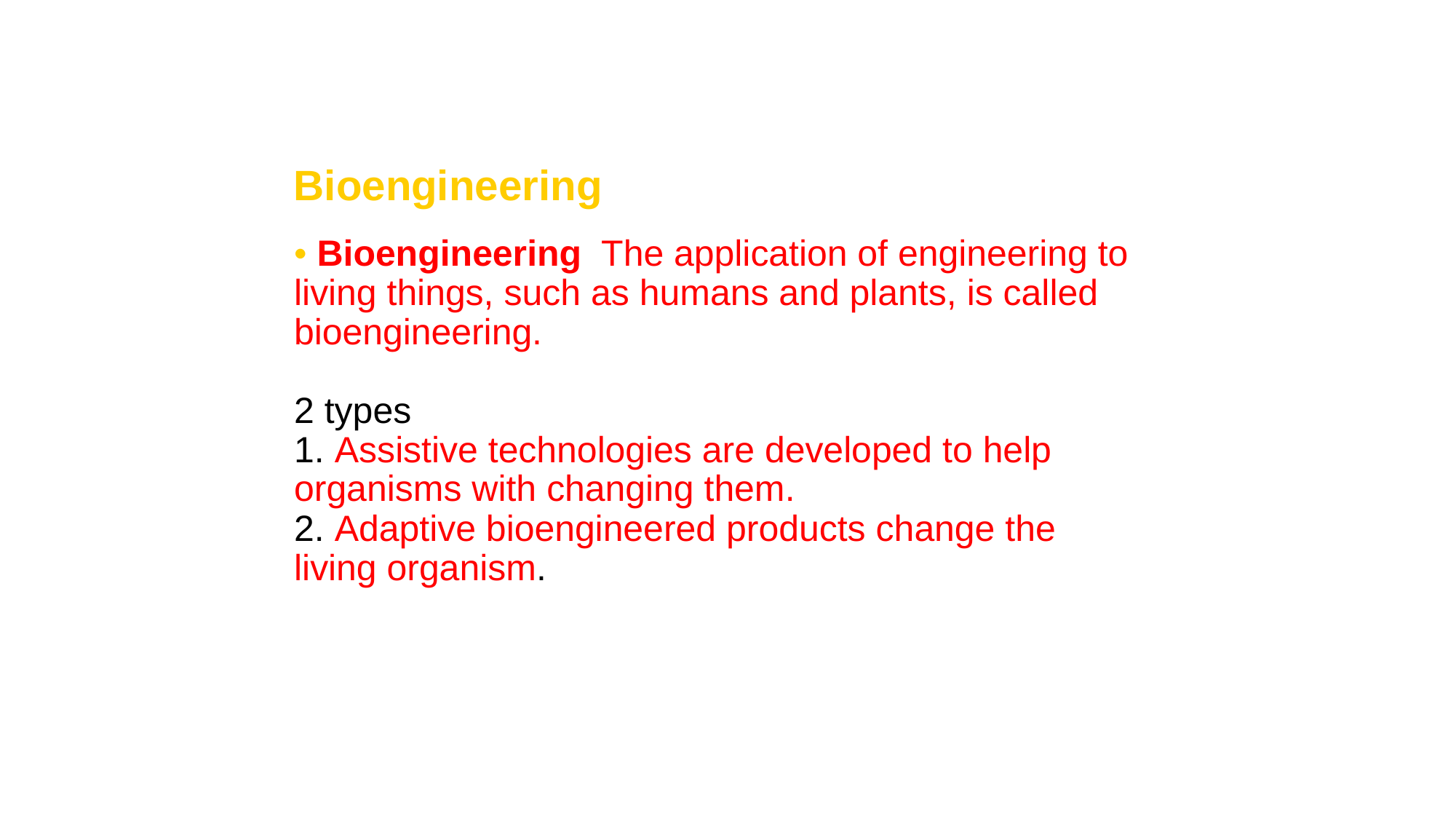

Science and Engineering
Bioengineering
 Bioengineering  The application of engineering to living things, such as humans and plants, is called bioengineering.

2 types
1. Assistive technologies are developed to help organisms with changing them.
2. Adaptive bioengineered products change the living organism.